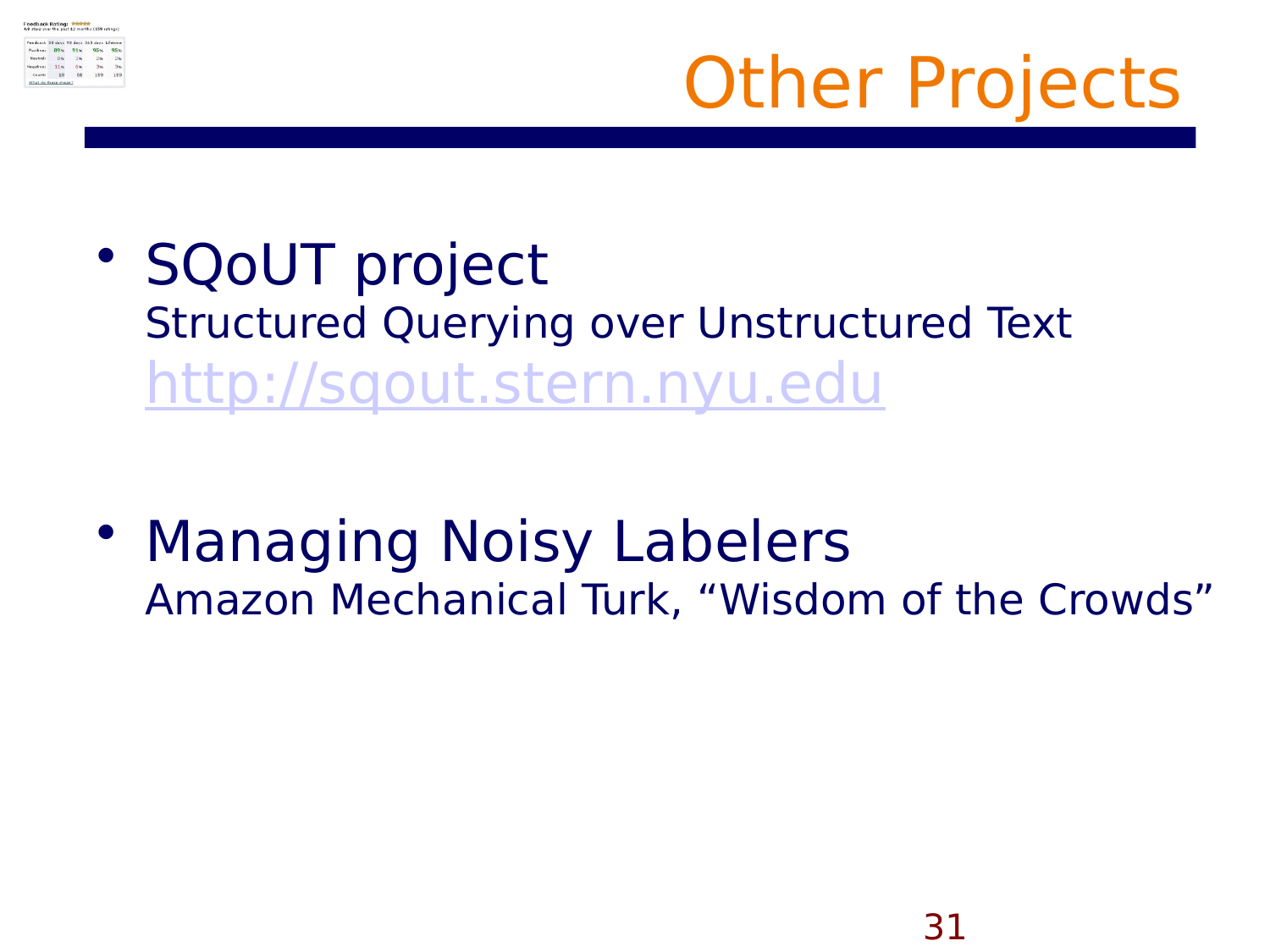

# Other Projects
SQoUT project
Structured Querying over Unstructured Text
http://sqout.stern.nyu.edu

Managing Noisy Labelers
Amazon Mechanical Turk, “Wisdom of the Crowds”

31